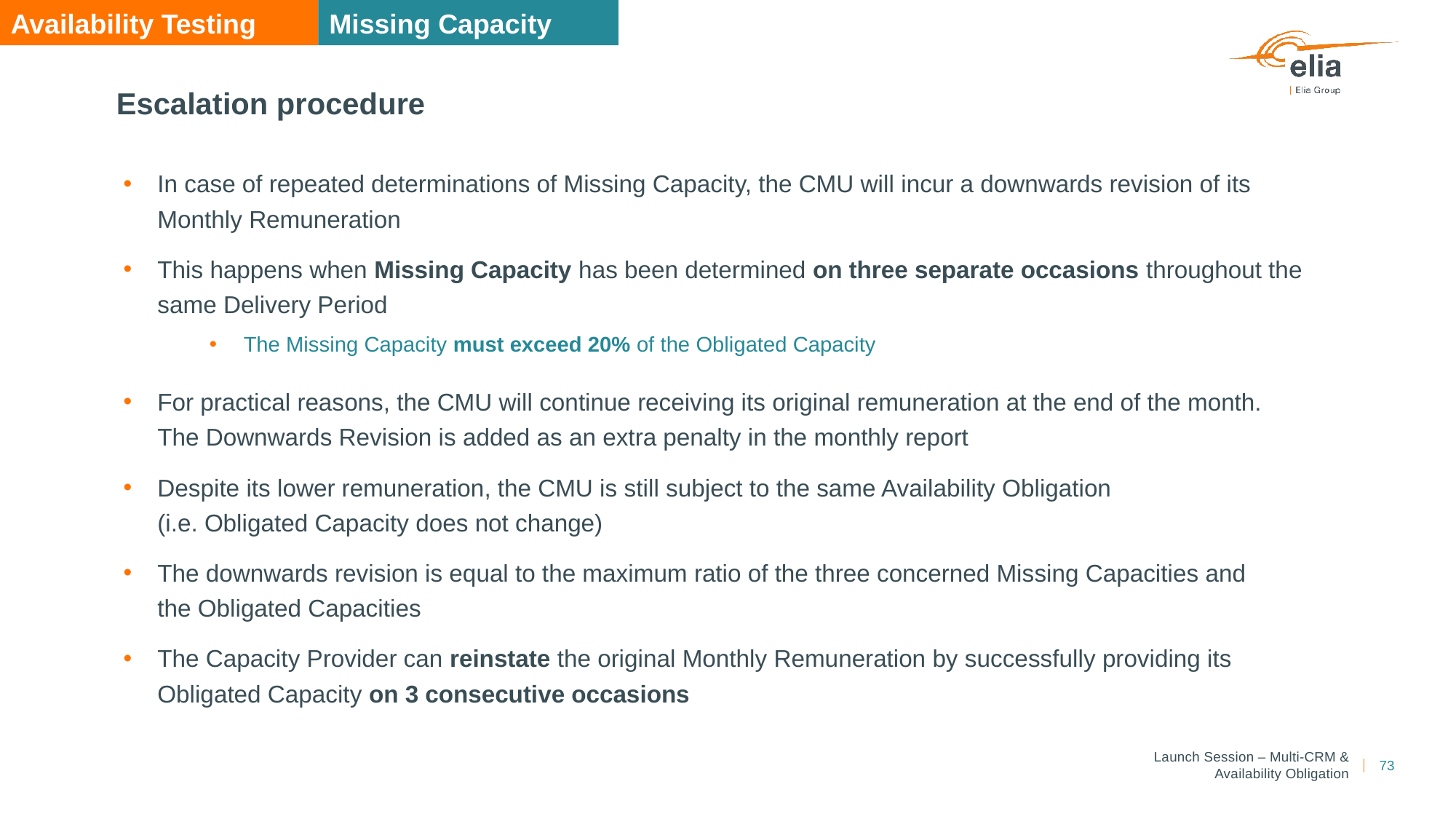

Availability Testing
Missing Capacity
# Escalation procedure
In case of repeated determinations of Missing Capacity, the CMU will incur a downwards revision of its
Monthly Remuneration
This happens when Missing Capacity has been determined on three separate occasions throughout the
same Delivery Period
The Missing Capacity must exceed 20% of the Obligated Capacity
For practical reasons, the CMU will continue receiving its original remuneration at the end of the month.
The Downwards Revision is added as an extra penalty in the monthly report
Despite its lower remuneration, the CMU is still subject to the same Availability Obligation
(i.e. Obligated Capacity does not change)
The downwards revision is equal to the maximum ratio of the three concerned Missing Capacities and
the Obligated Capacities
The Capacity Provider can reinstate the original Monthly Remuneration by successfully providing its
Obligated Capacity on 3 consecutive occasions

73
Launch Session – Multi-CRM & Availability Obligation